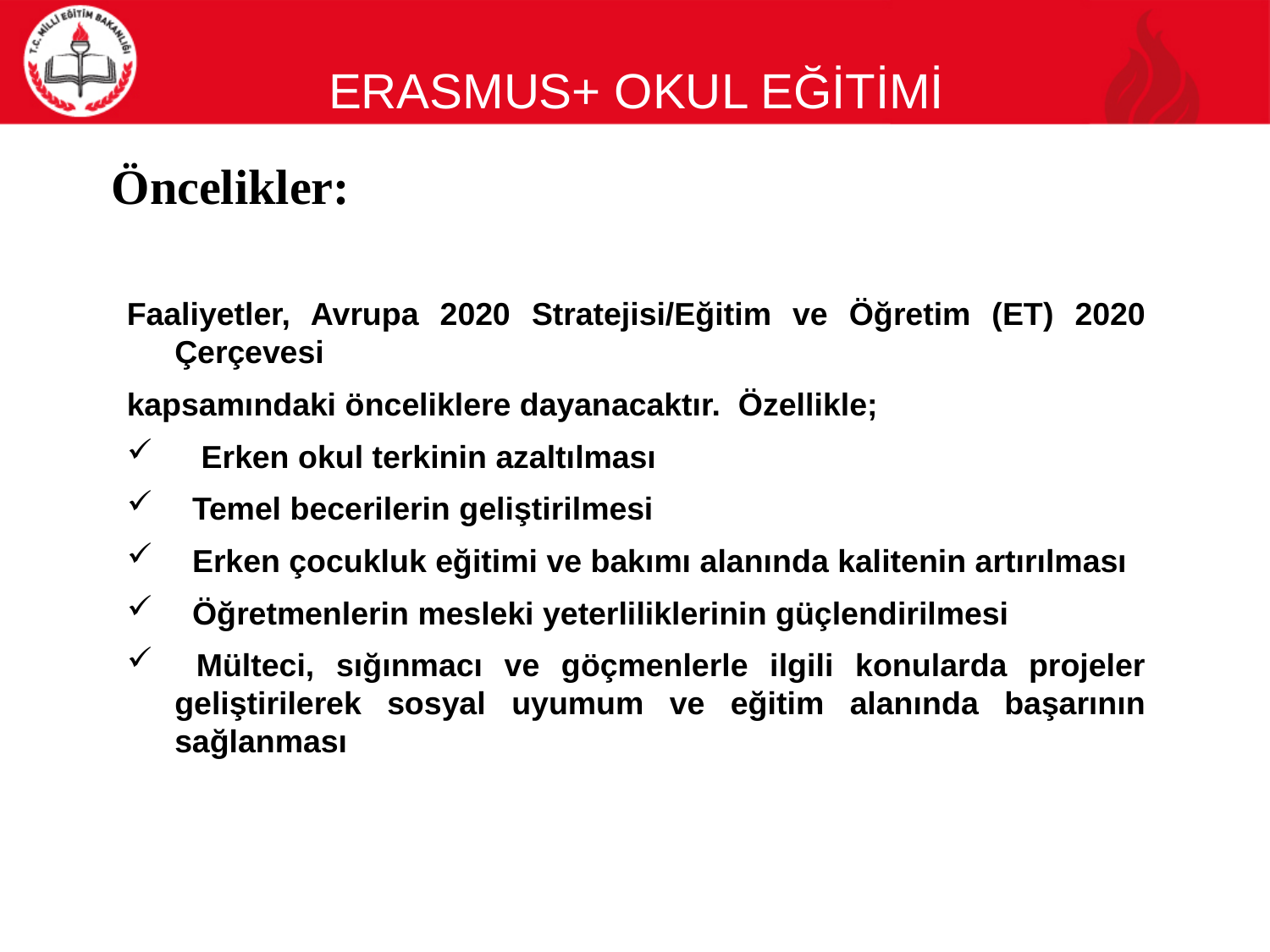

# ERASMUS+ Okul Eğİtİmİ
Öncelikler:

Faaliyetler, Avrupa 2020 Stratejisi/Eğitim ve Öğretim (ET) 2020 Çerçevesi
kapsamındaki önceliklere dayanacaktır.  Özellikle;
   Erken okul terkinin azaltılması
  Temel becerilerin geliştirilmesi
  Erken çocukluk eğitimi ve bakımı alanında kalitenin artırılması
  Öğretmenlerin mesleki yeterliliklerinin güçlendirilmesi
 Mülteci, sığınmacı ve göçmenlerle ilgili konularda projeler geliştirilerek sosyal uyumum ve eğitim alanında başarının sağlanması

34